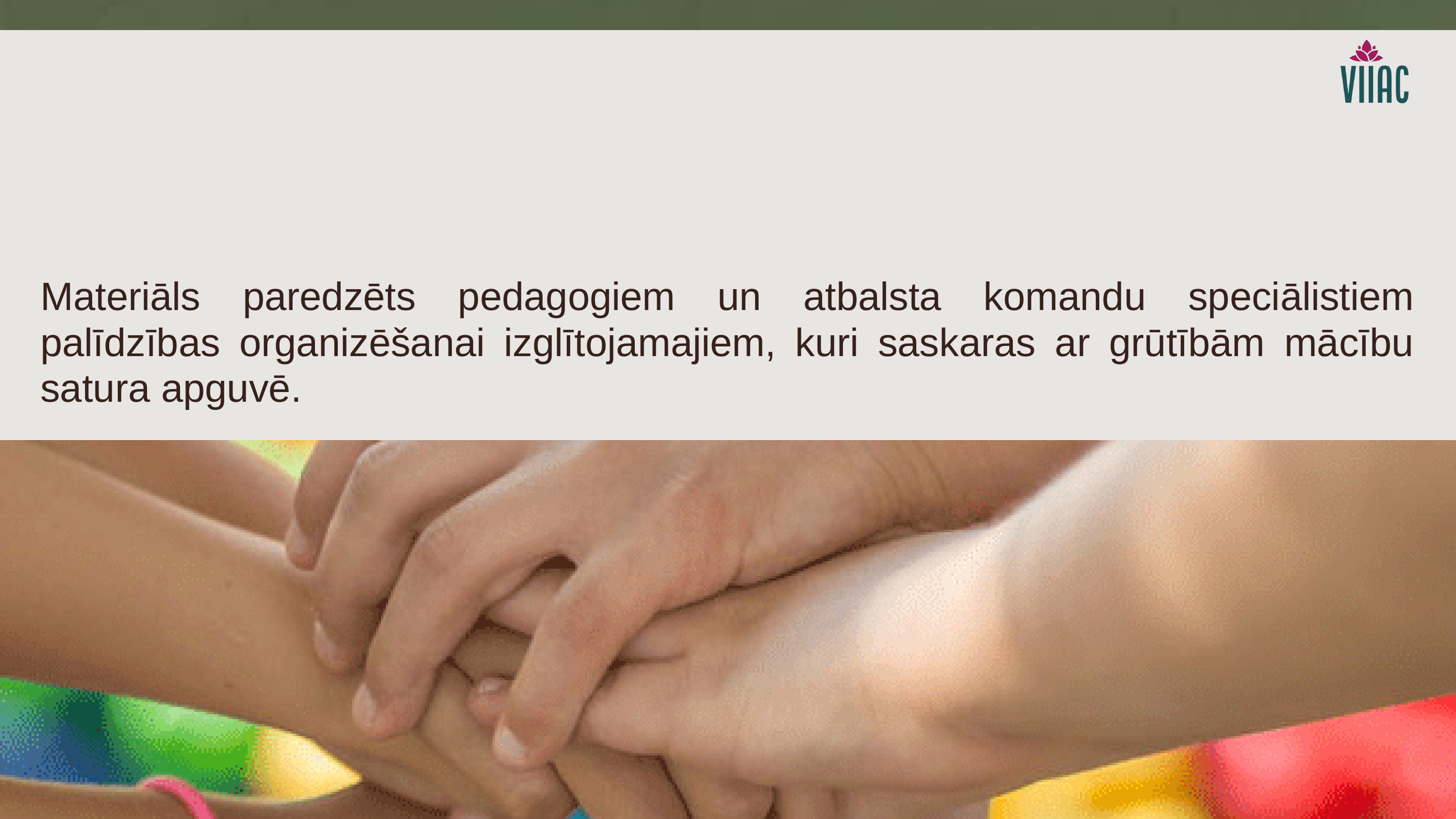

Materiāls paredzēts pedagogiem un atbalsta komandu speciālistiem palīdzības organizēšanai izglītojamajiem, kuri saskaras ar grūtībām mācību satura apguvē.